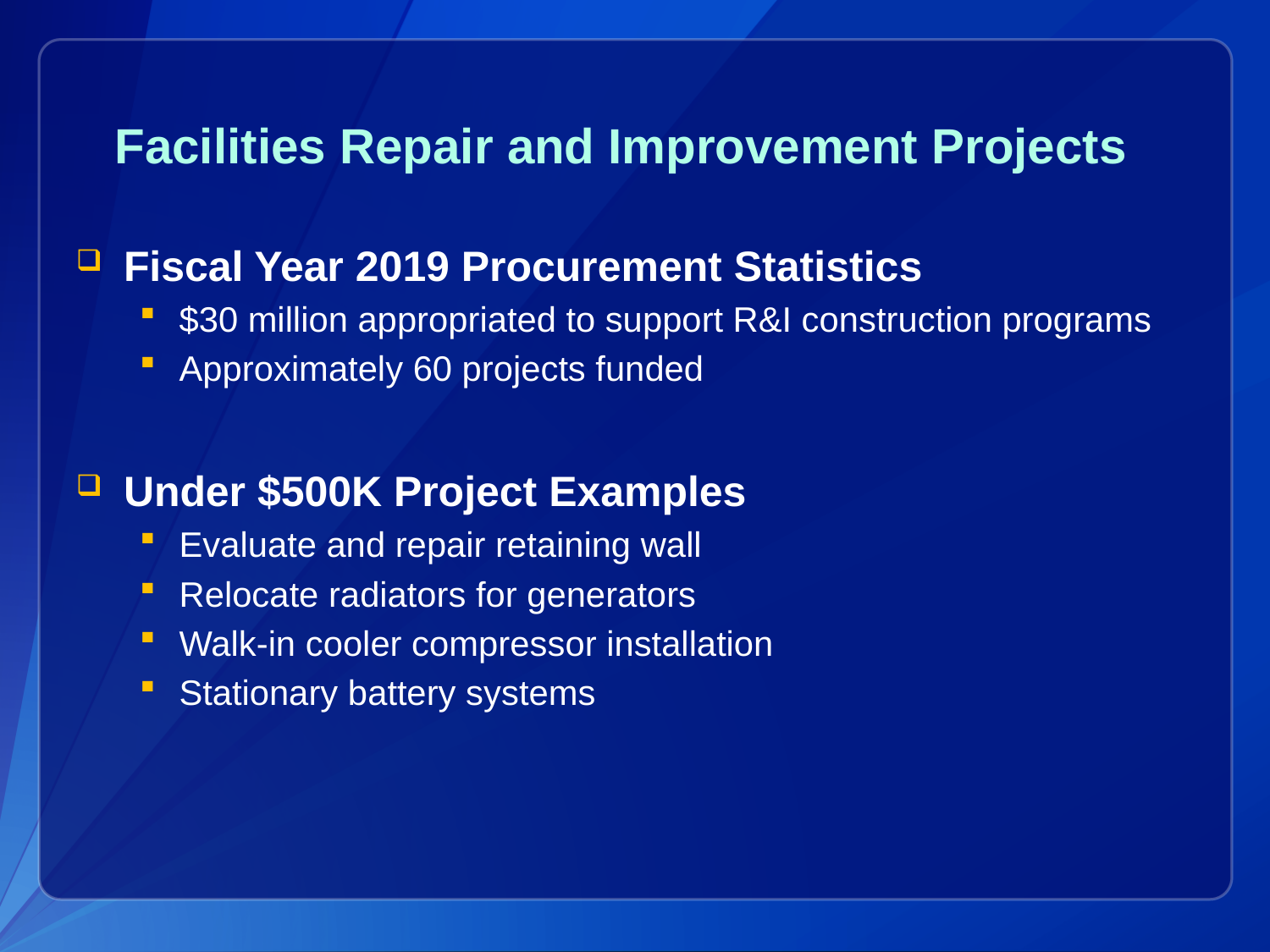

# Facilities Repair and Improvement Projects
Fiscal Year 2019 Procurement Statistics
$30 million appropriated to support R&I construction programs
Approximately 60 projects funded

Under $500K Project Examples
Evaluate and repair retaining wall
Relocate radiators for generators
Walk-in cooler compressor installation
Stationary battery systems